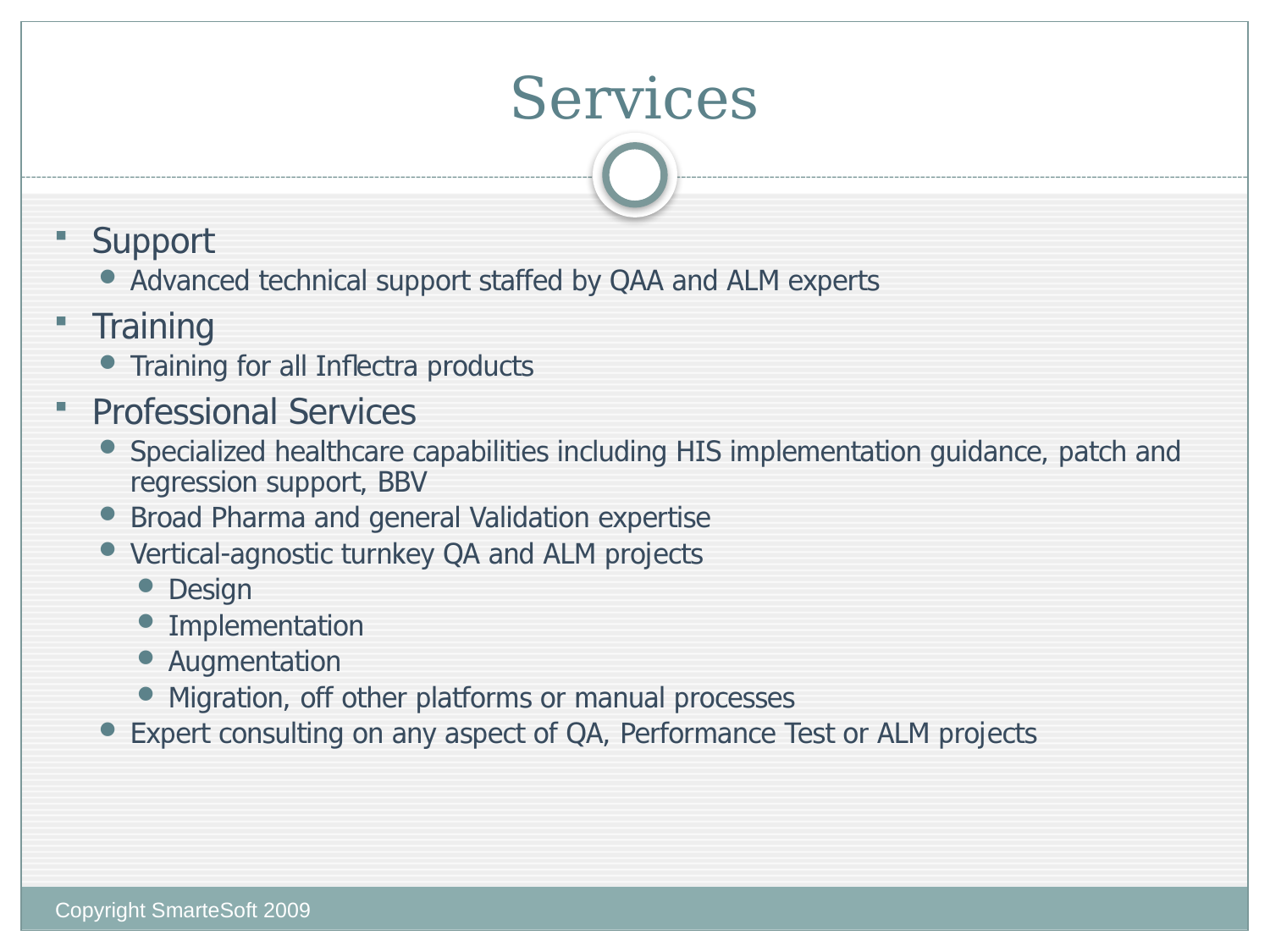

# Services
Support
Advanced technical support staffed by QAA and ALM experts
Training
Training for all Inflectra products
Professional Services
Specialized healthcare capabilities including HIS implementation guidance, patch and regression support, BBV
Broad Pharma and general Validation expertise
Vertical-agnostic turnkey QA and ALM projects
Design
Implementation
Augmentation
Migration, off other platforms or manual processes
Expert consulting on any aspect of QA, Performance Test or ALM projects

Copyright SmarteSoft 2009